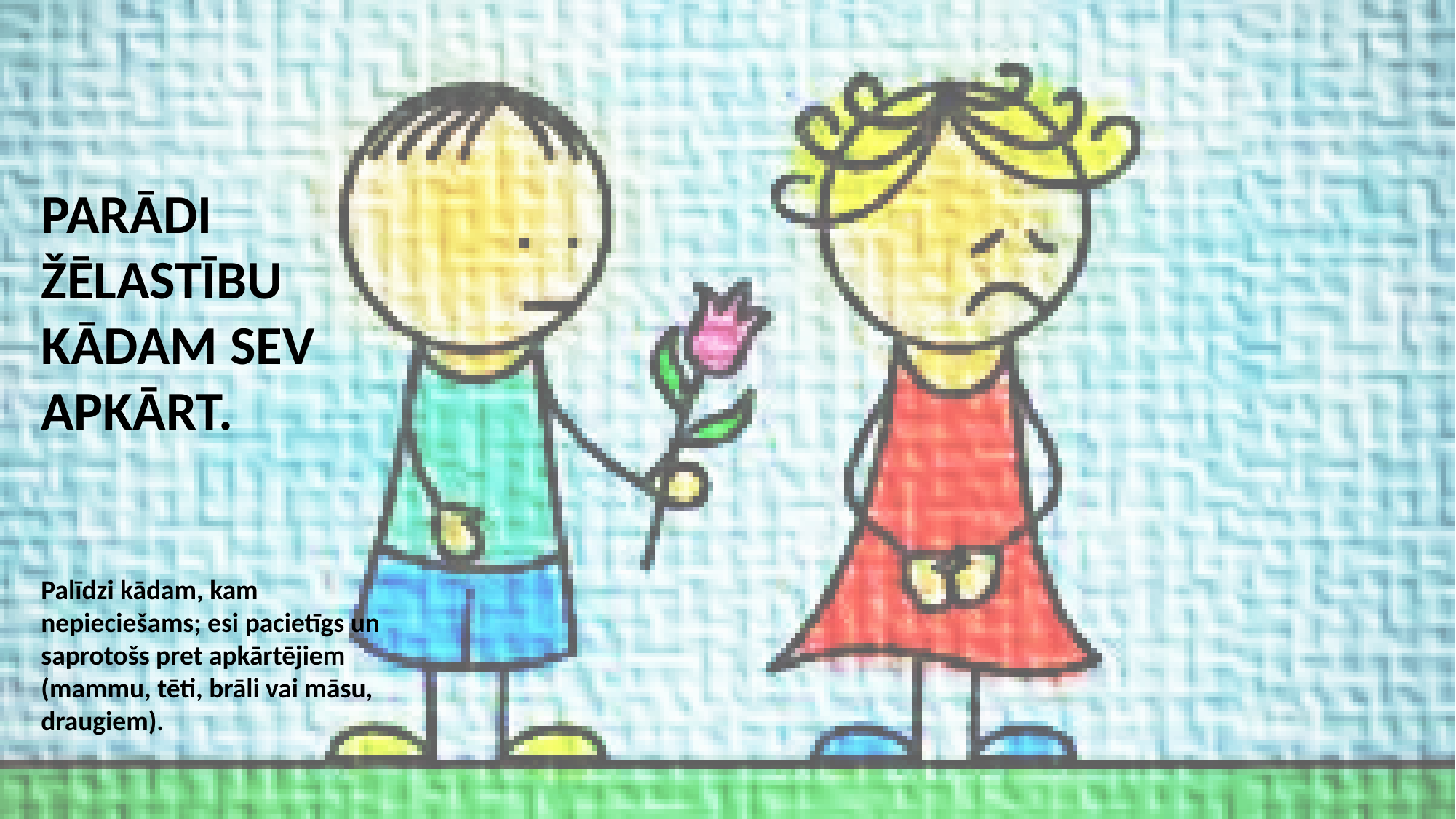

PARĀDI ŽĒLASTĪBU KĀDAM SEV APKĀRT.

Palīdzi kādam, kam nepieciešams; esi pacietīgs un saprotošs pret apkārtējiem (mammu, tēti, brāli vai māsu, draugiem).